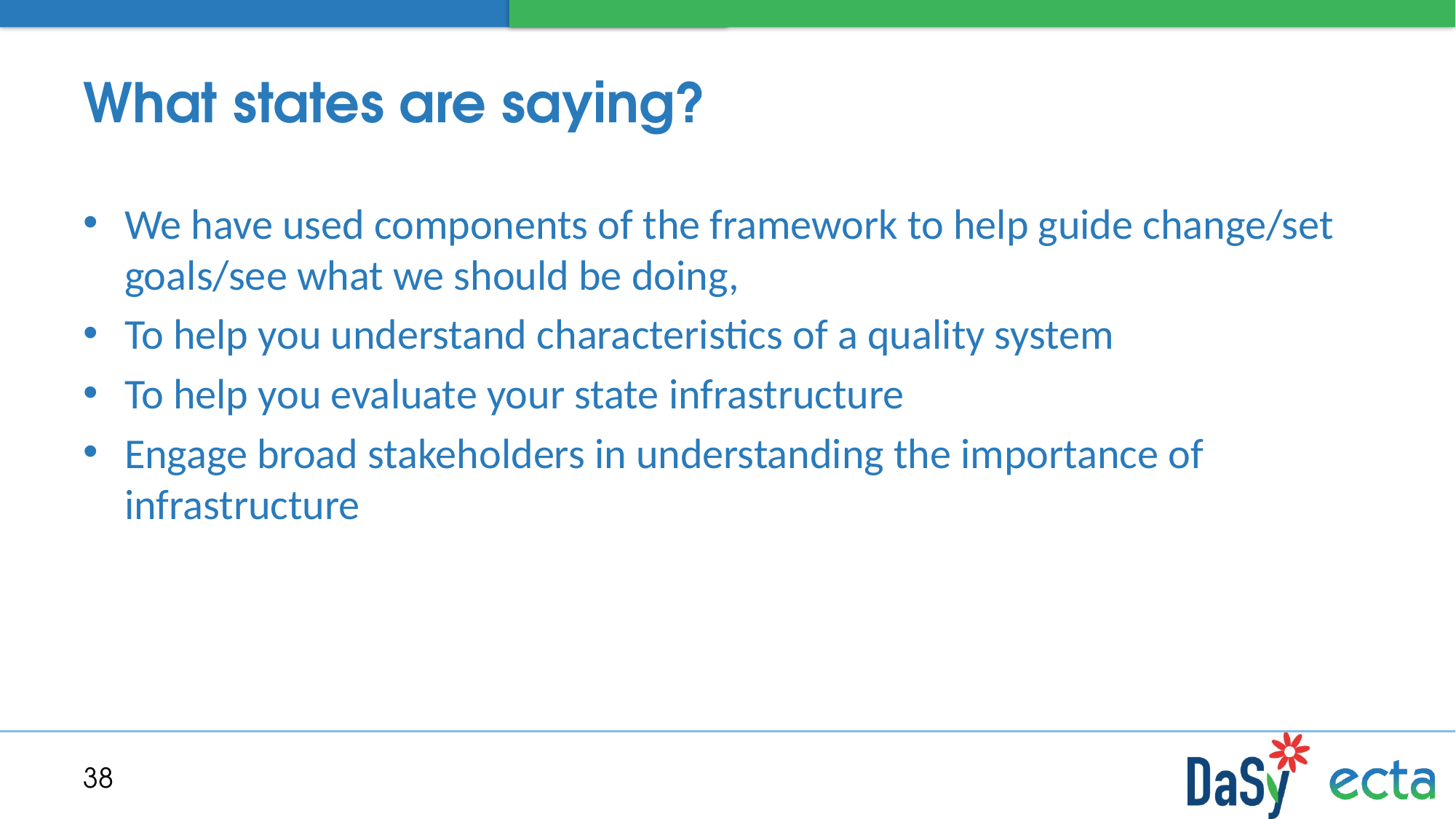

# What states are saying?
We have used components of the framework to help guide change/set goals/see what we should be doing,
To help you understand characteristics of a quality system
To help you evaluate your state infrastructure
Engage broad stakeholders in understanding the importance of infrastructure
38